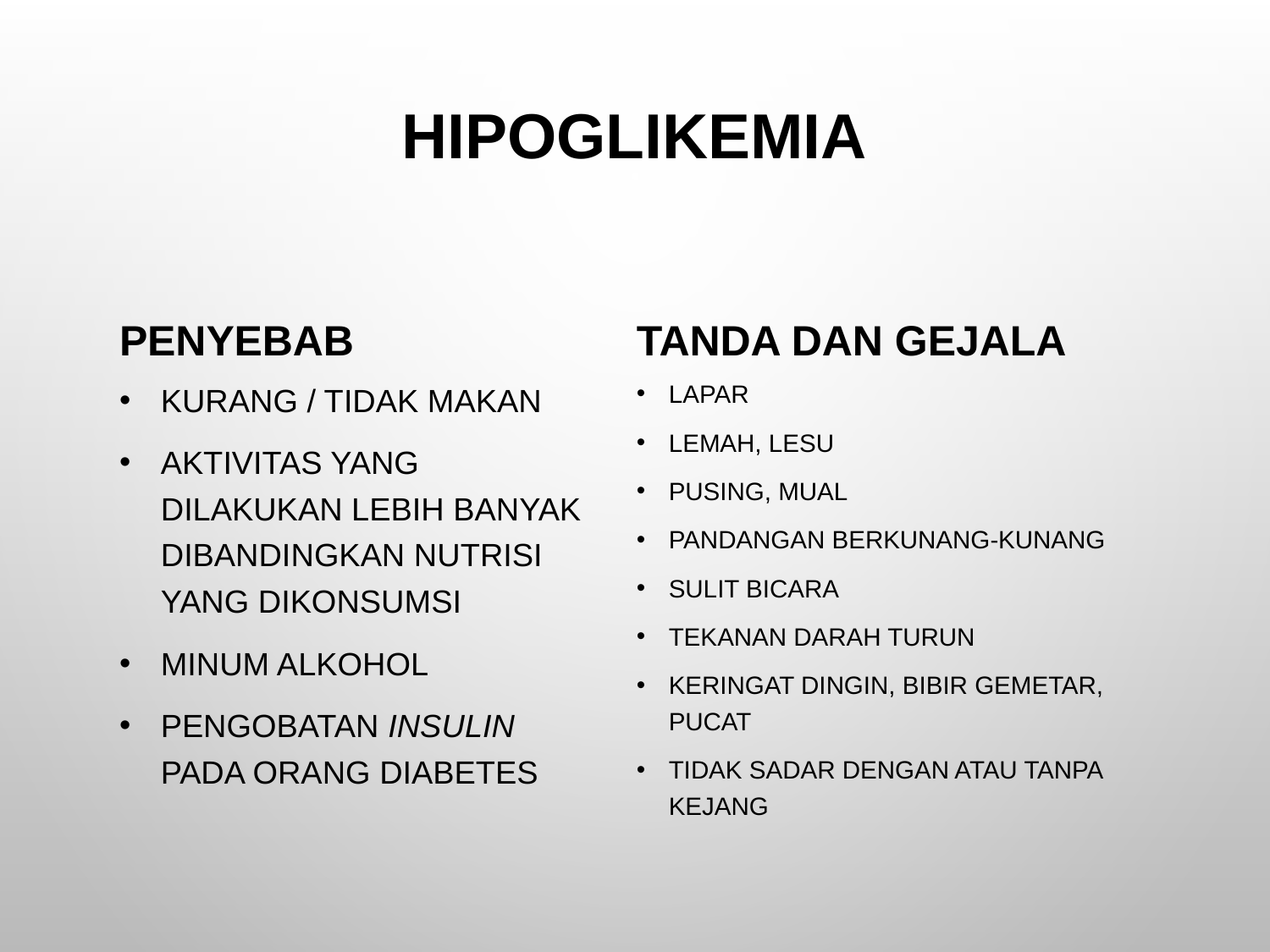

# HIPOGLIKEMIA
PENYEBAB
TANDA DAN GEJALA
Kurang / tidak makan
Aktivitas yang dilakukan lebih banyak dibandingkan nutrisi yang dikonsumsi
Minum alkohol
Pengobatan insulin pada orang diabetes

Lapar
Lemah, lesu
Pusing, mual
Pandangan berkunang-kunang
Sulit bicara
Tekanan darah turun
Keringat dingin, bibir gemetar, pucat
Tidak sadar dengan atau tanpa kejang